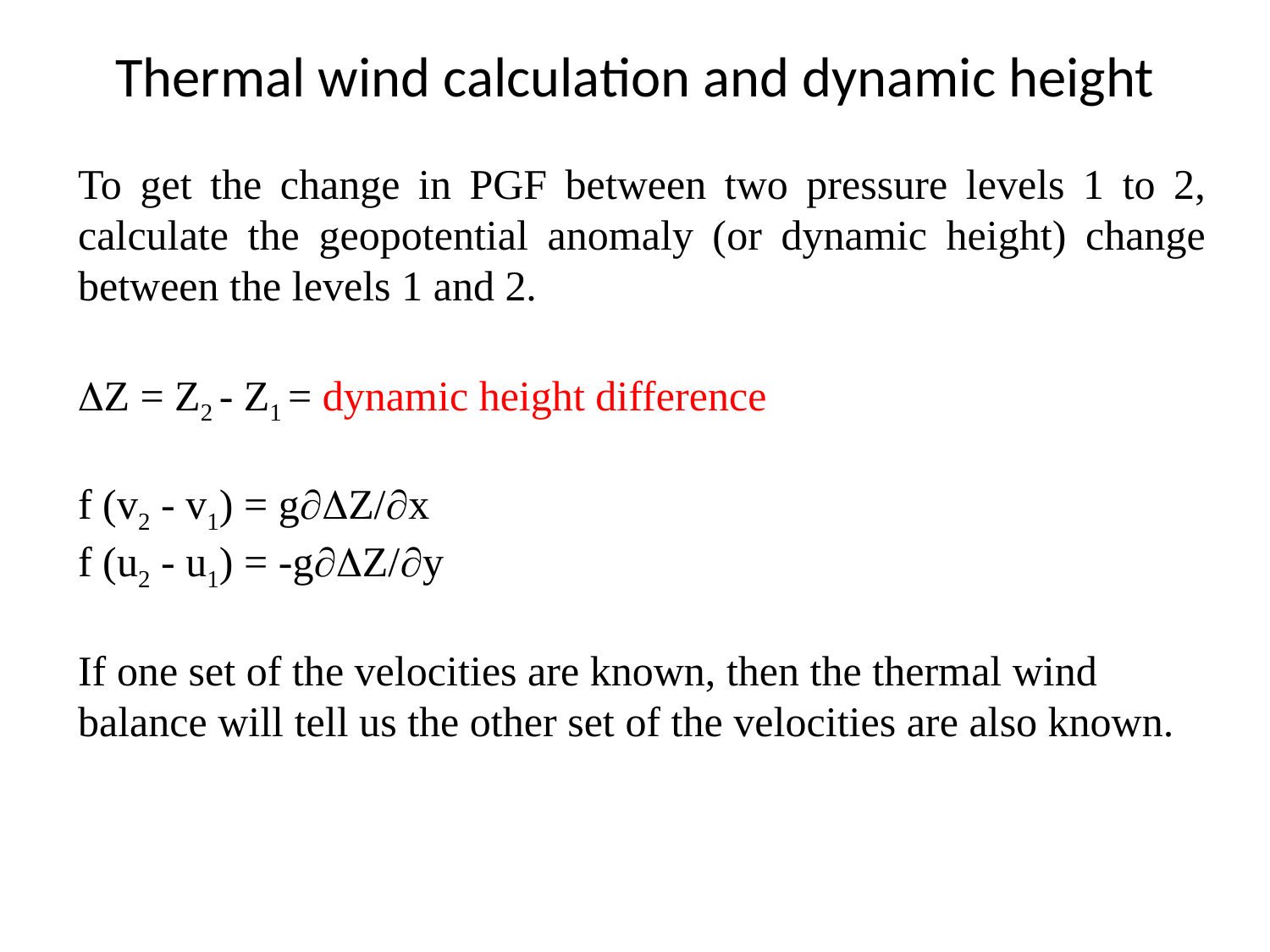

# Thermal wind calculation and dynamic height
To get the change in PGF between two pressure levels 1 to 2, calculate the geopotential anomaly (or dynamic height) change between the levels 1 and 2.

ΔZ = Z2 - Z1 = dynamic height difference

f (v2 - v1) = g∂ΔZ/∂x
f (u2 - u1) = -g∂ΔZ/∂y

If one set of the velocities are known, then the thermal wind balance will tell us the other set of the velocities are also known.